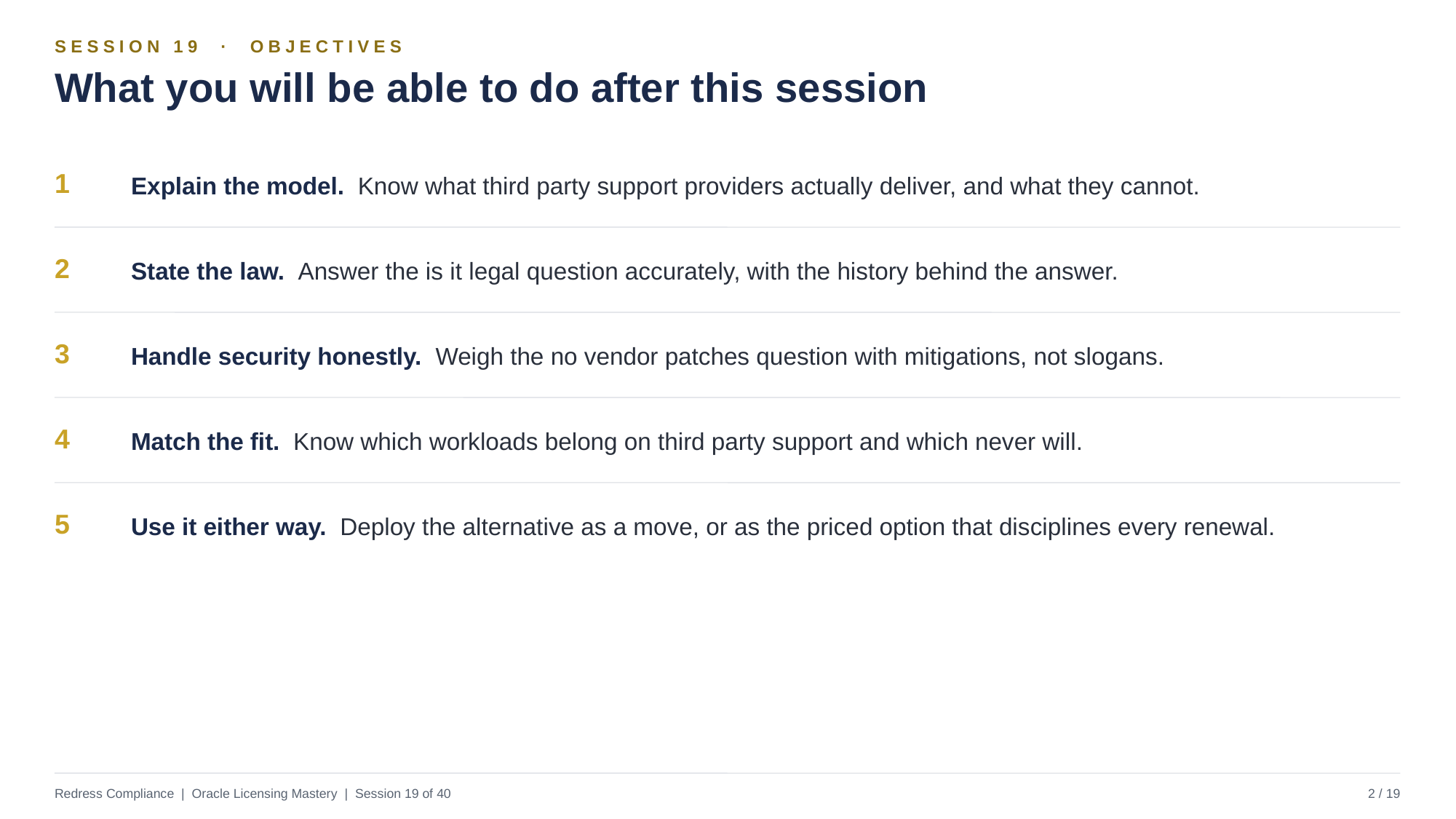

SESSION 19  ·  OBJECTIVES
What you will be able to do after this session
Explain the model.  Know what third party support providers actually deliver, and what they cannot.
1

State the law.  Answer the is it legal question accurately, with the history behind the answer.
2

Handle security honestly.  Weigh the no vendor patches question with mitigations, not slogans.
3

Match the fit.  Know which workloads belong on third party support and which never will.
4

Use it either way.  Deploy the alternative as a move, or as the priced option that disciplines every renewal.
5

Redress Compliance  |  Oracle Licensing Mastery  |  Session 19 of 40
2 / 19